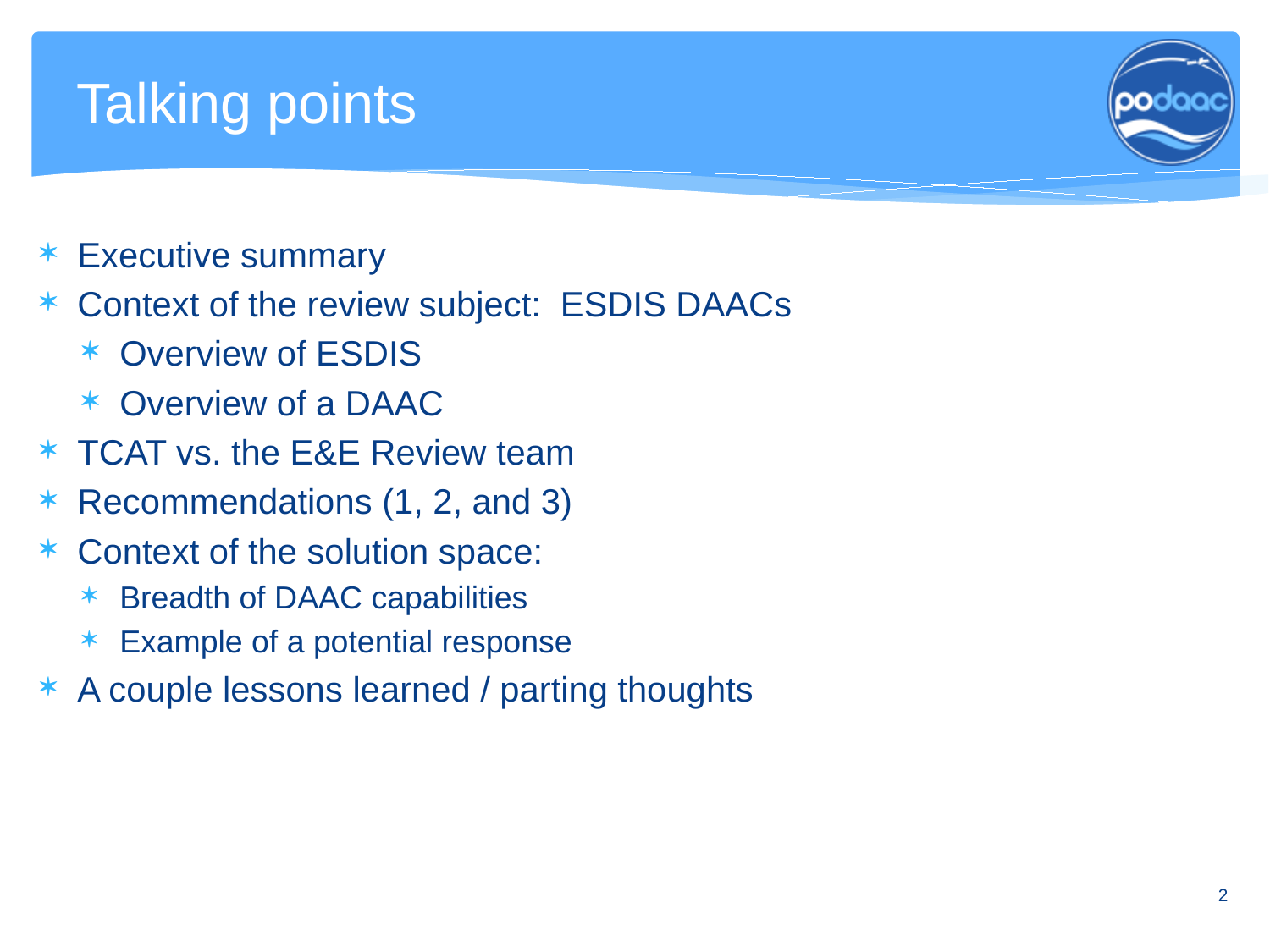

# Talking points
Executive summary
Context of the review subject:  ESDIS DAACs
Overview of ESDIS
Overview of a DAAC
TCAT vs. the E&E Review team
Recommendations (1, 2, and 3)
Context of the solution space:
Breadth of DAAC capabilities
Example of a potential response
A couple lessons learned / parting thoughts
2